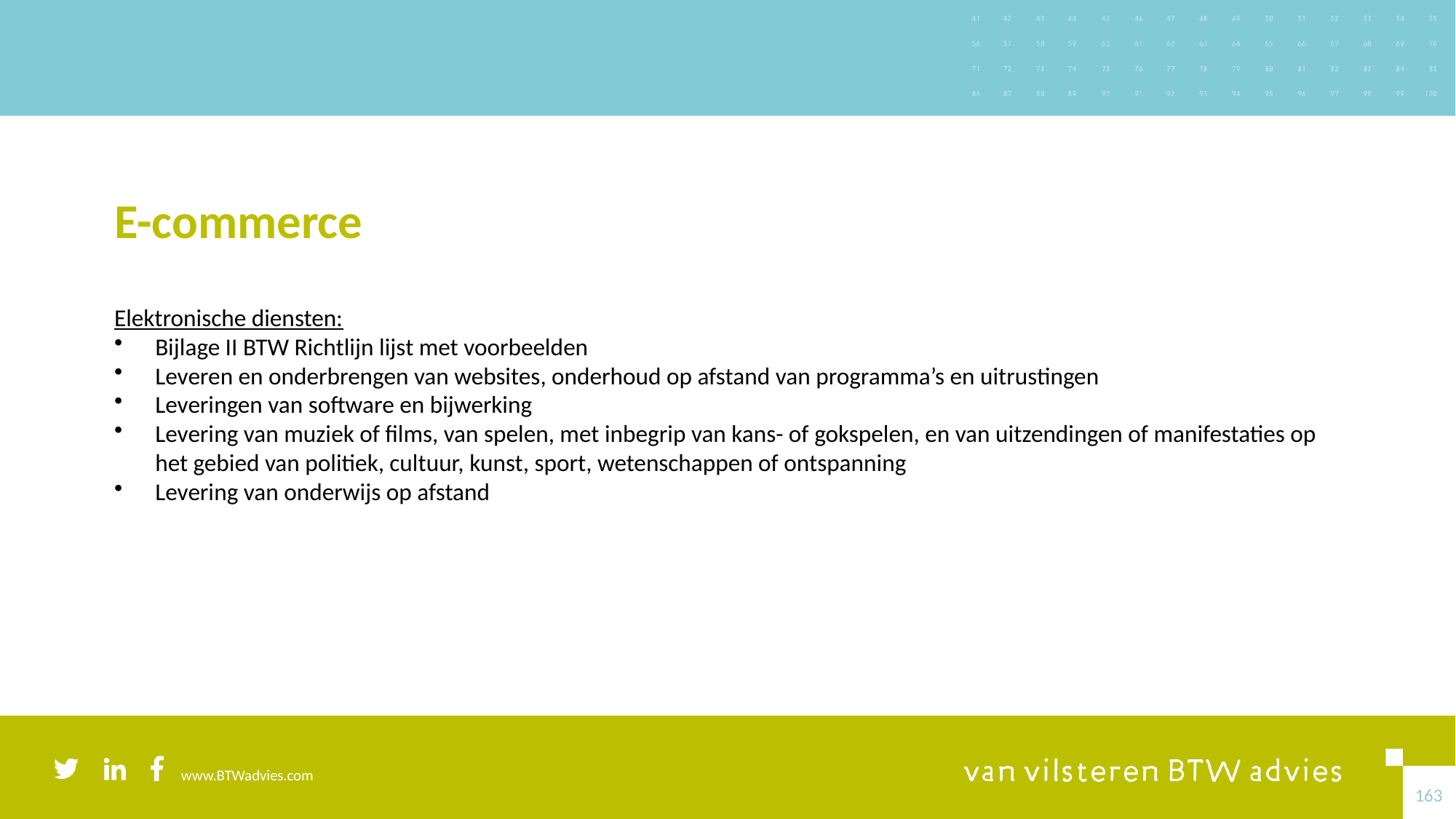

# E-commerce
Elektronische diensten:
Bijlage II BTW Richtlijn lijst met voorbeelden
Leveren en onderbrengen van websites, onderhoud op afstand van programma’s en uitrustingen
Leveringen van software en bijwerking
Levering van muziek of films, van spelen, met inbegrip van kans- of gokspelen, en van uitzendingen of manifestaties op het gebied van politiek, cultuur, kunst, sport, wetenschappen of ontspanning
Levering van onderwijs op afstand